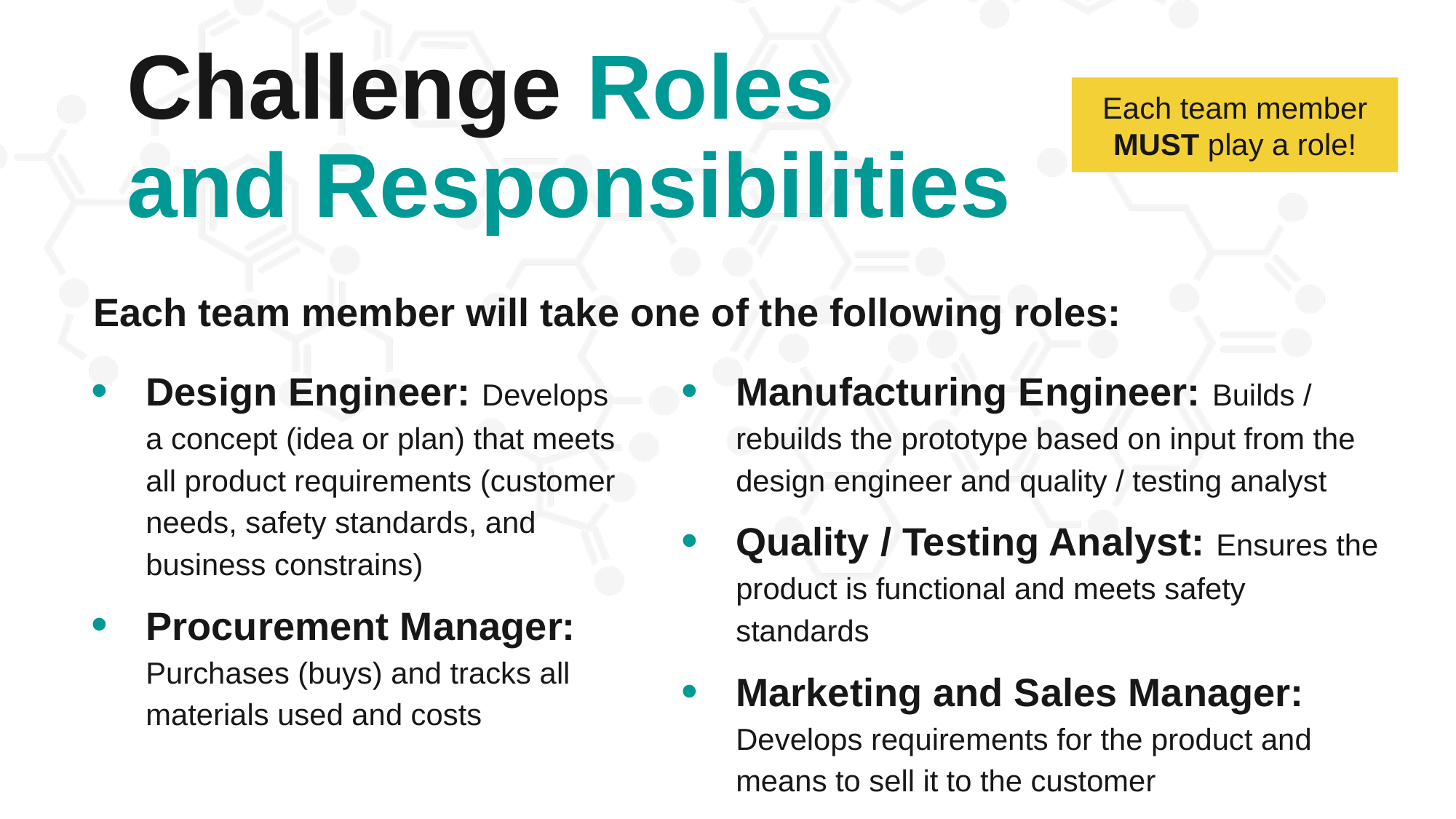

Challenge Roles
and Responsibilities
Each team member MUST play a role!
Each team member will take one of the following roles:
Design Engineer: Develops a concept (idea or plan) that meets all product requirements (customer needs, safety standards, and business constrains)
Procurement Manager: Purchases (buys) and tracks all materials used and costs
Manufacturing Engineer: Builds / rebuilds the prototype based on input from the design engineer and quality / testing analyst
Quality / Testing Analyst: Ensures the product is functional and meets safety standards
Marketing and Sales Manager: Develops requirements for the product and means to sell it to the customer